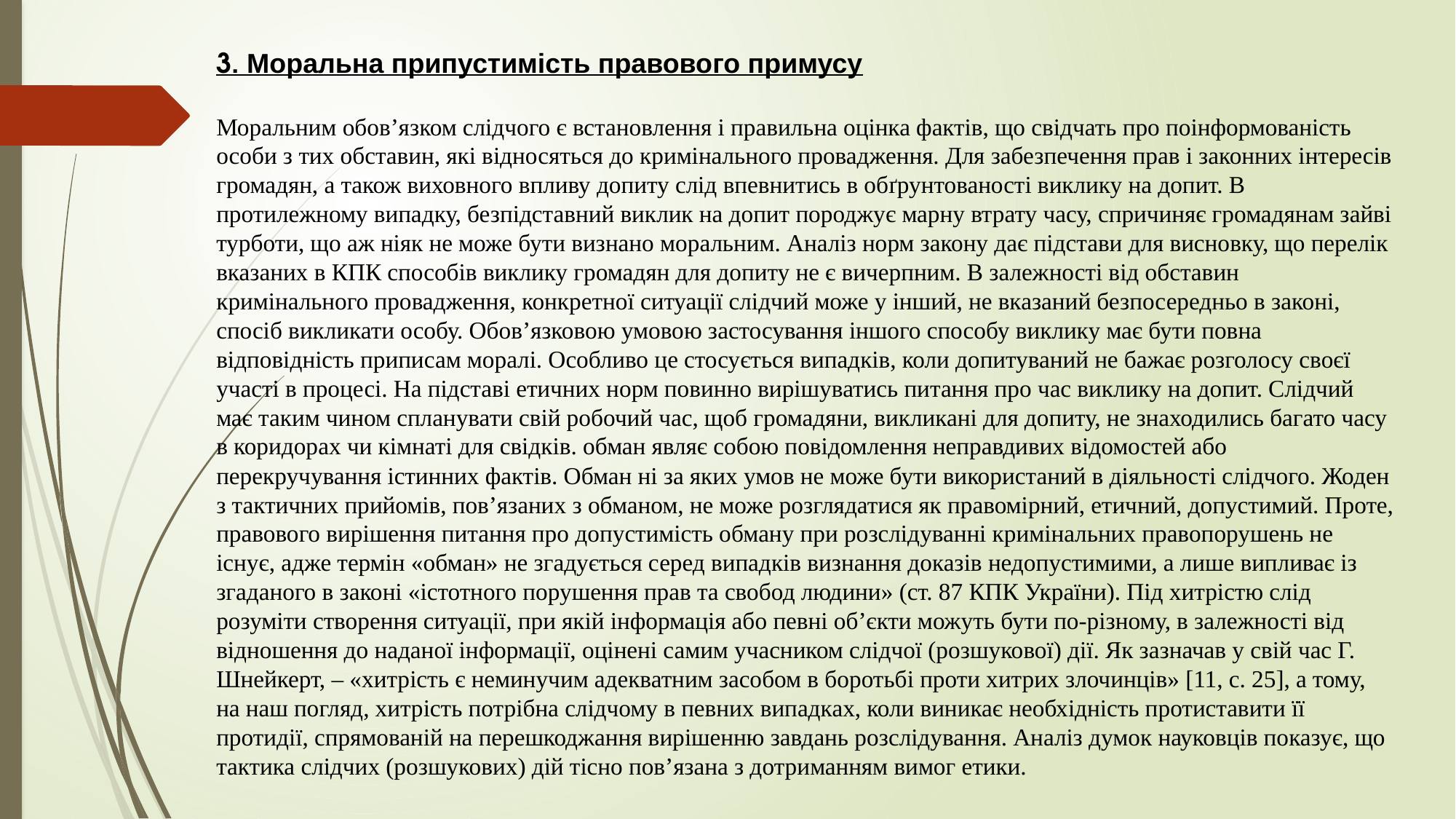

3. Моральна припустимість правового примусу

Моральним обов’язком слідчого є встановлення і правильна оцінка фактів, що свідчать про поінформованість особи з тих обставин, які відносяться до кримінального провадження. Для забезпечення прав і законних інтересів громадян, а також виховного впливу допиту слід впевнитись в обґрунтованості виклику на допит. В протилежному випадку, безпідставний виклик на допит породжує марну втрату часу, спричиняє громадянам зайві турботи, що аж ніяк не може бути визнано моральним. Аналіз норм закону дає підстави для висновку, що перелік вказаних в КПК способів виклику громадян для допиту не є вичерпним. В залежності від обставин кримінального провадження, конкретної ситуації слідчий може у інший, не вказаний безпосередньо в законі, спосіб викликати особу. Обов’язковою умовою застосування іншого способу виклику має бути повна відповідність приписам моралі. Особливо це стосується випадків, коли допитуваний не бажає розголосу своєї участі в процесі. На підставі етичних норм повинно вирішуватись питання про час виклику на допит. Слідчий має таким чином спланувати свій робочий час, щоб громадяни, викликані для допиту, не знаходились багато часу в коридорах чи кімнаті для свідків. обман являє собою повідомлення неправдивих відомостей або перекручування істинних фактів. Обман ні за яких умов не може бути використаний в діяльності слідчого. Жоден з тактичних прийомів, пов’язаних з обманом, не може розглядатися як правомірний, етичний, допустимий. Проте, правового вирішення питання про допустимість обману при розслідуванні кримінальних правопорушень не існує, адже термін «обман» не згадується серед випадків визнання доказів недопустимими, а лише випливає із згаданого в законі «істотного порушення прав та свобод людини» (ст. 87 КПК України). Під хитрістю слід розуміти створення ситуації, при якій інформація або певні об’єкти можуть бути по-різному, в залежності від відношення до наданої інформації, оцінені самим учасником слідчої (розшукової) дії. Як зазначав у свій час Г. Шнейкерт, – «хитрість є неминучим адекватним засобом в боротьбі проти хитрих злочинців» [11, с. 25], а тому, на наш погляд, хитрість потрібна слідчому в певних випадках, коли виникає необхідність протиставити її протидії, спрямованій на перешкоджання вирішенню завдань розслідування. Аналіз думок науковців показує, що тактика слідчих (розшукових) дій тісно пов’язана з дотриманням вимог етики.